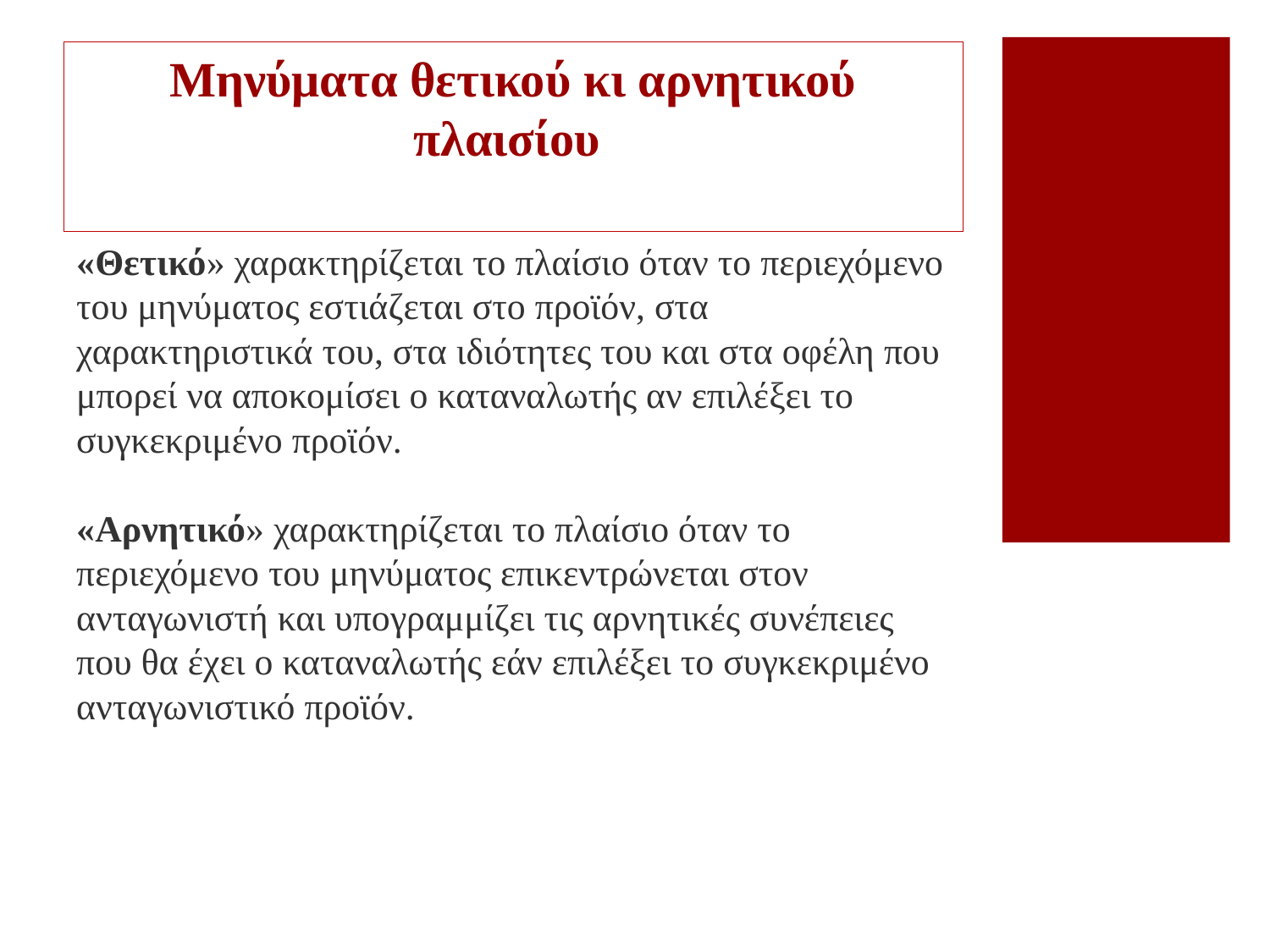

# Μηνύματα θετικού κι αρνητικού πλαισίου

«Θετικό» χαρακτηρίζεται το πλαίσιο όταν το περιεχόμενο του μηνύματος εστιάζεται στο προϊόν, στα χαρακτηριστικά του, στα ιδιότητες του και στα οφέλη που μπορεί να αποκομίσει ο καταναλωτής αν επιλέξει το συγκεκριμένο προϊόν.

«Αρνητικό» χαρακτηρίζεται το πλαίσιο όταν το περιεχόμενο του μηνύματος επικεντρώνεται στον ανταγωνιστή και υπογραμμίζει τις αρνητικές συνέπειες που θα έχει ο καταναλωτής εάν επιλέξει το συγκεκριμένο ανταγωνιστικό προϊόν.